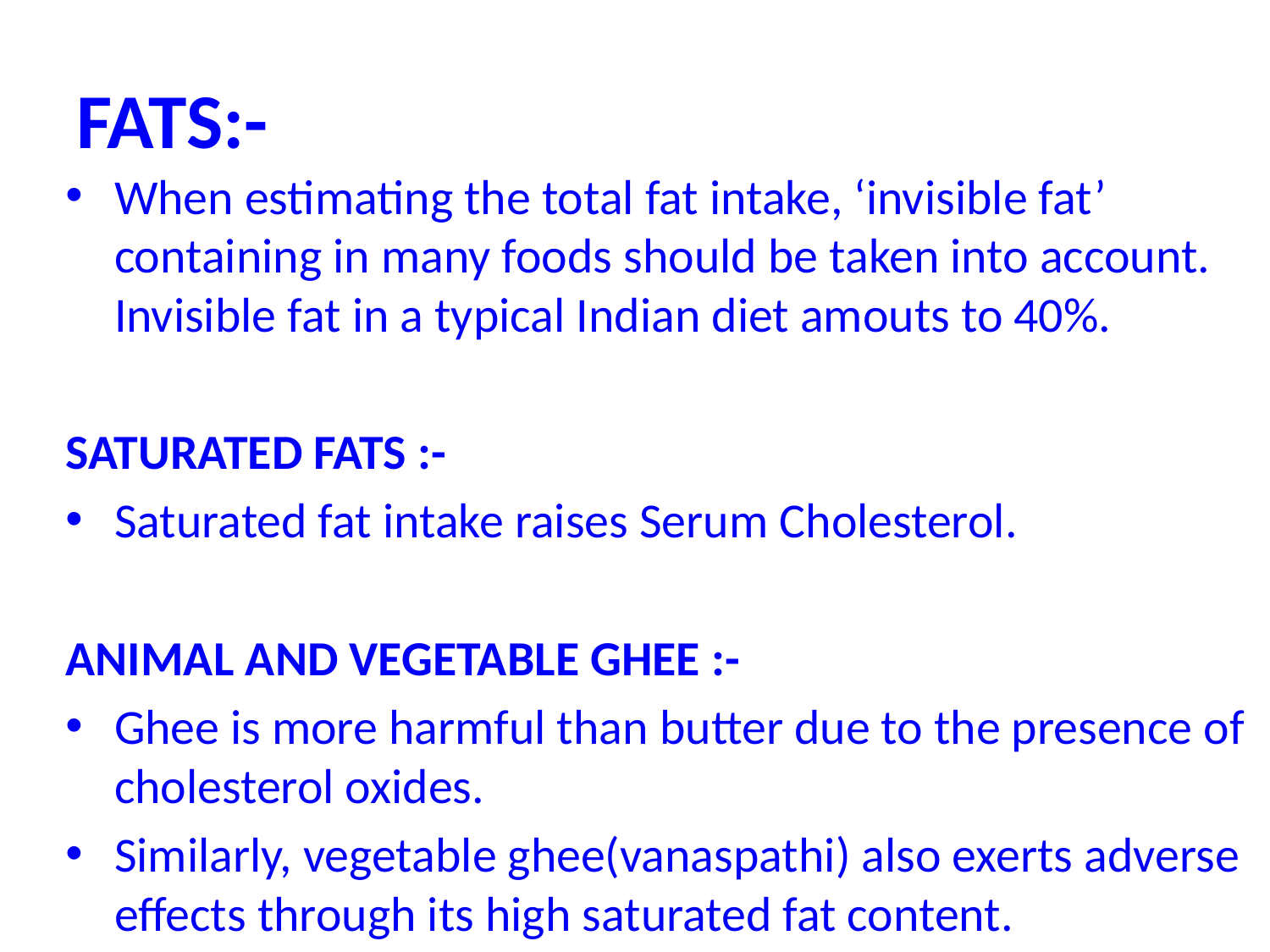

# FATS:-
When estimating the total fat intake, ‘invisible fat’ containing in many foods should be taken into account. Invisible fat in a typical Indian diet amouts to 40%.

SATURATED FATS :-
Saturated fat intake raises Serum Cholesterol.

ANIMAL AND VEGETABLE GHEE :-
Ghee is more harmful than butter due to the presence of cholesterol oxides.
Similarly, vegetable ghee(vanaspathi) also exerts adverse effects through its high saturated fat content.